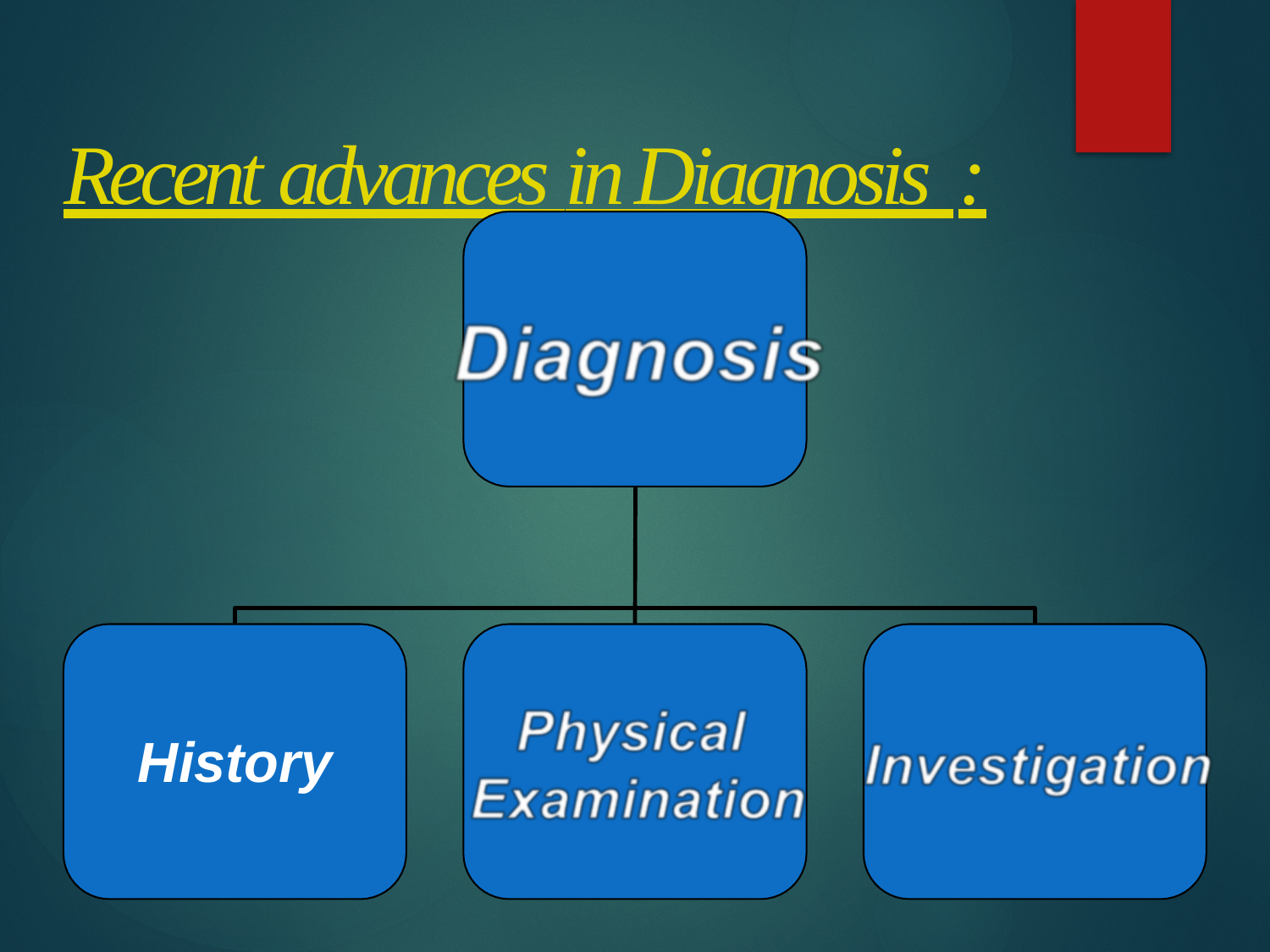

# Recent advances in Diagnosis :

History